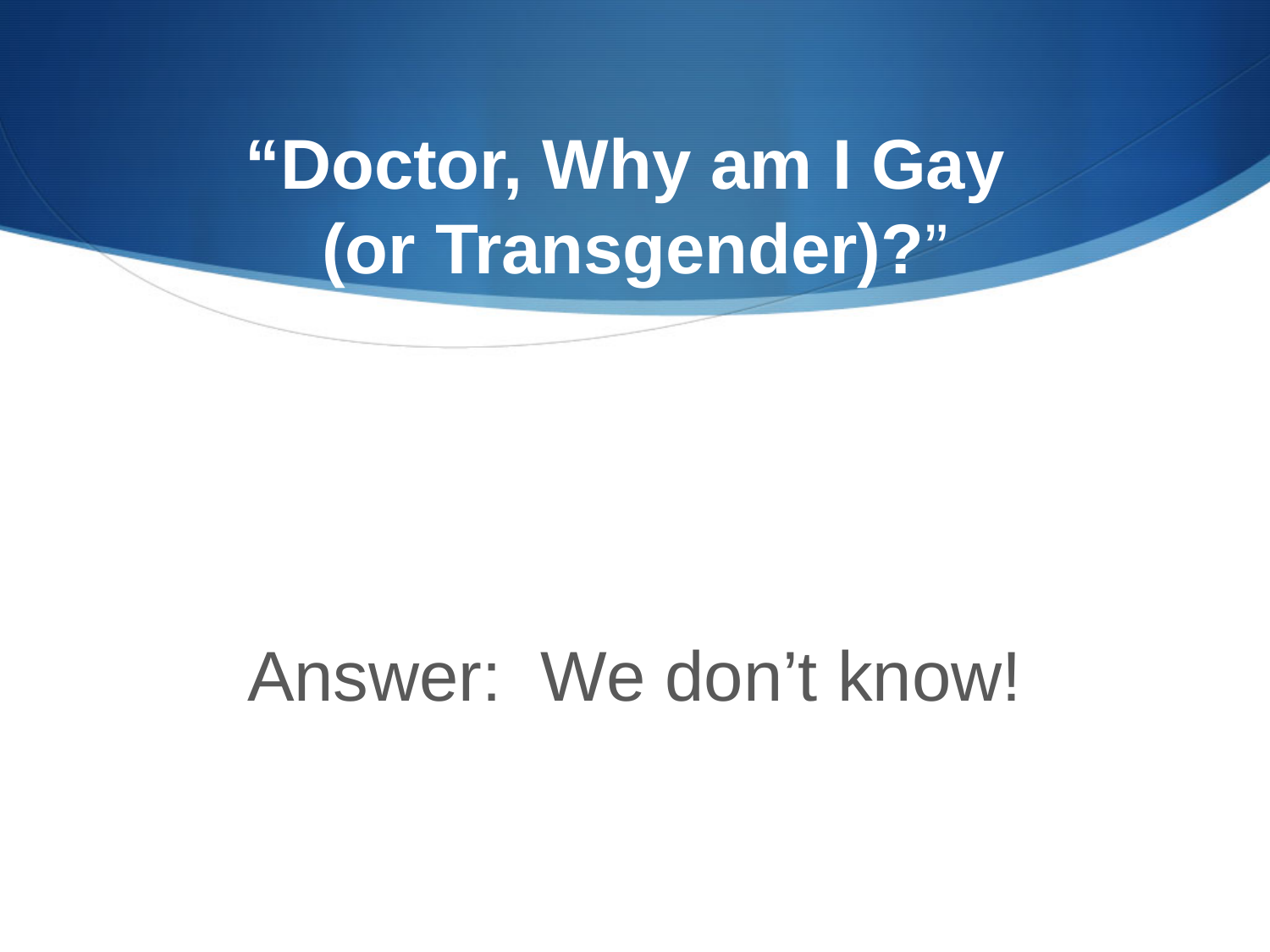

# “Doctor, Why am I Gay (or Transgender)?”

Answer:  We don’t know!